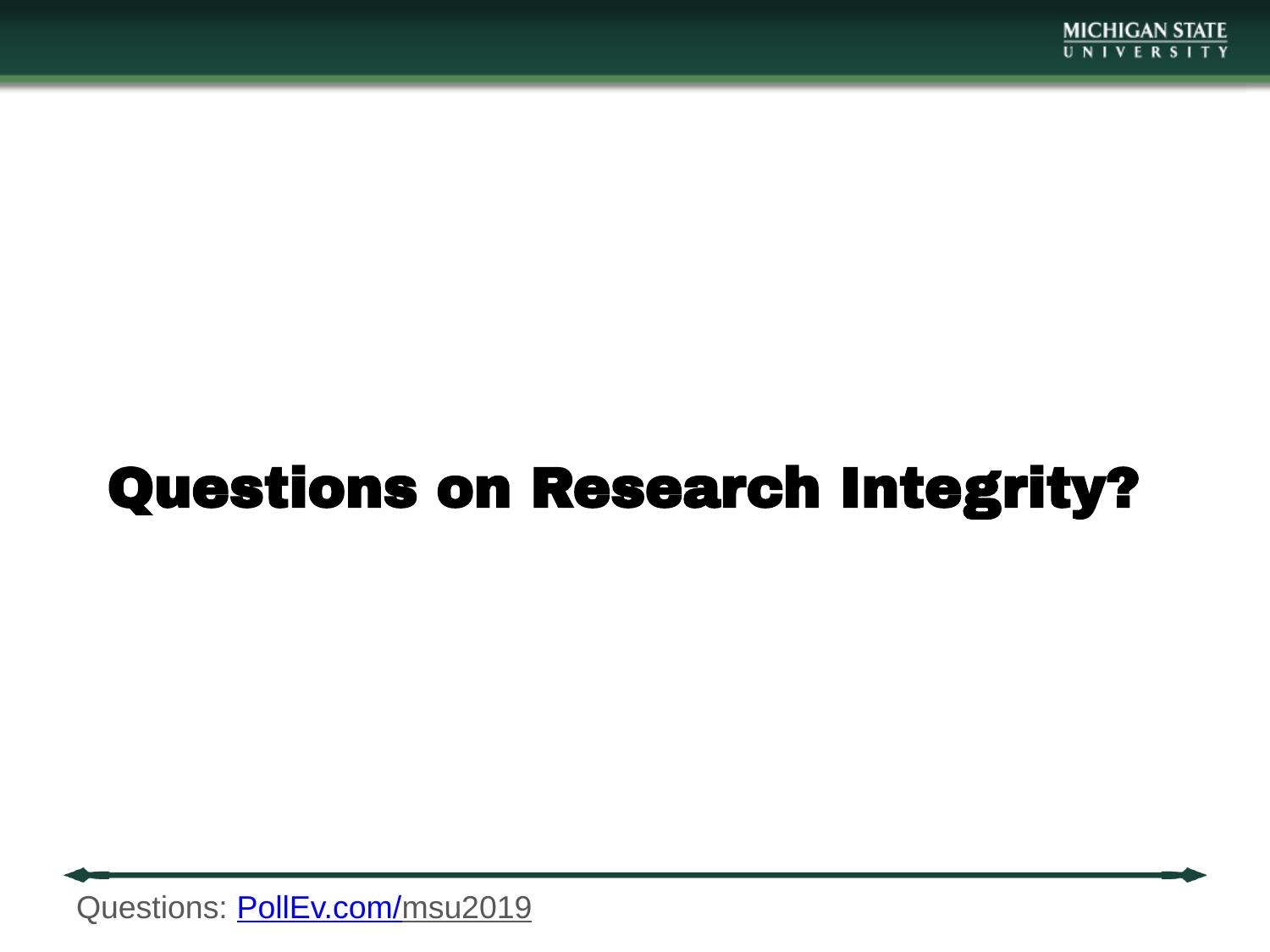

# Questions on Research Integrity?
Questions: PollEv.com/msu2019